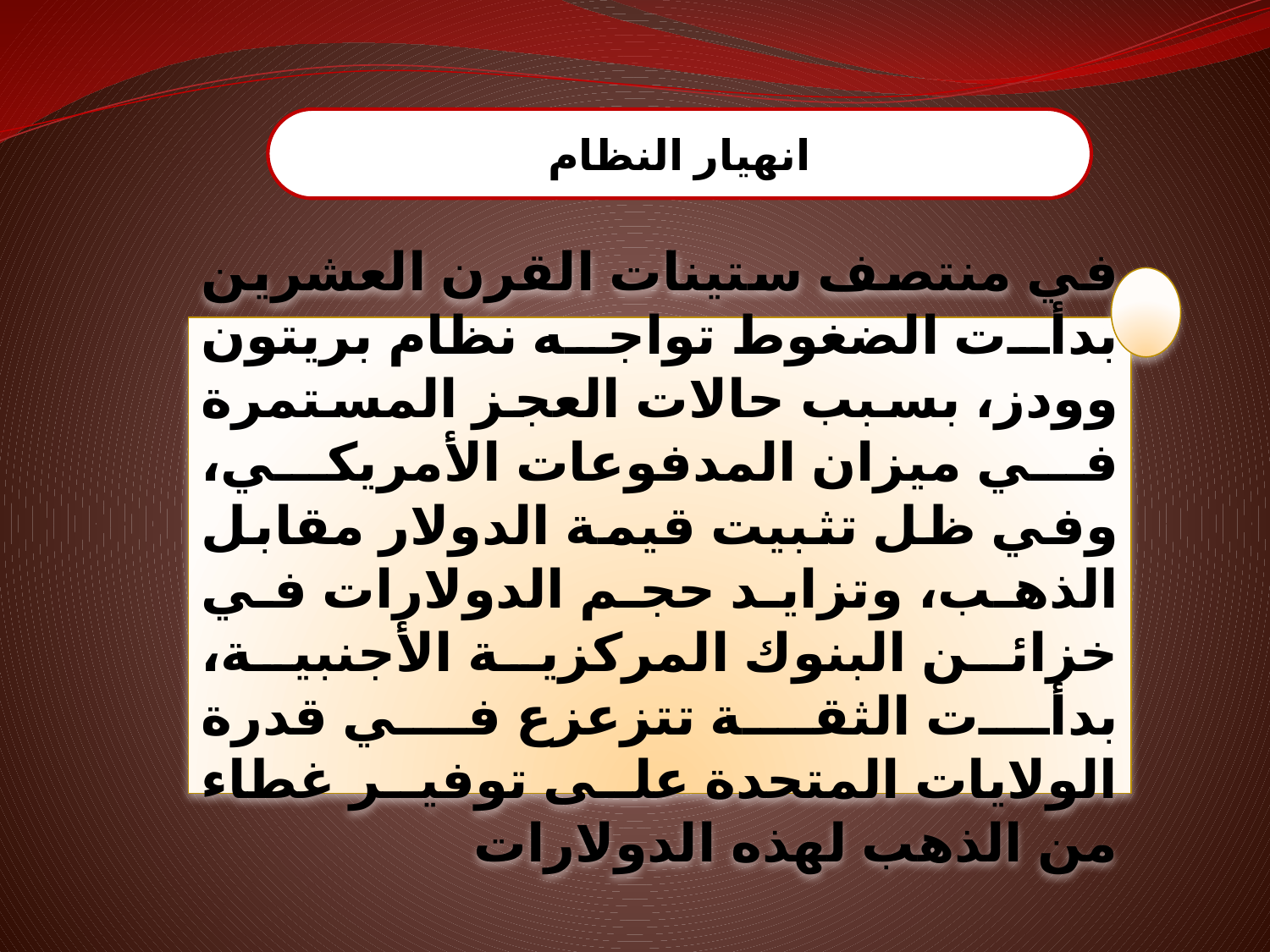

انهيار النظام

في منتصف ستينات القرن العشرين بدأت الضغوط تواجه نظام بريتون وودز، بسبب حالات العجز المستمرة في ميزان المدفوعات الأمريكي، وفي ظل تثبيت قيمة الدولار مقابل الذهب، وتزايد حجم الدولارات في خزائن البنوك المركزية الأجنبية، بدأت الثقة تتزعزع في قدرة الولايات المتحدة على توفير غطاء من الذهب لهذه الدولارات